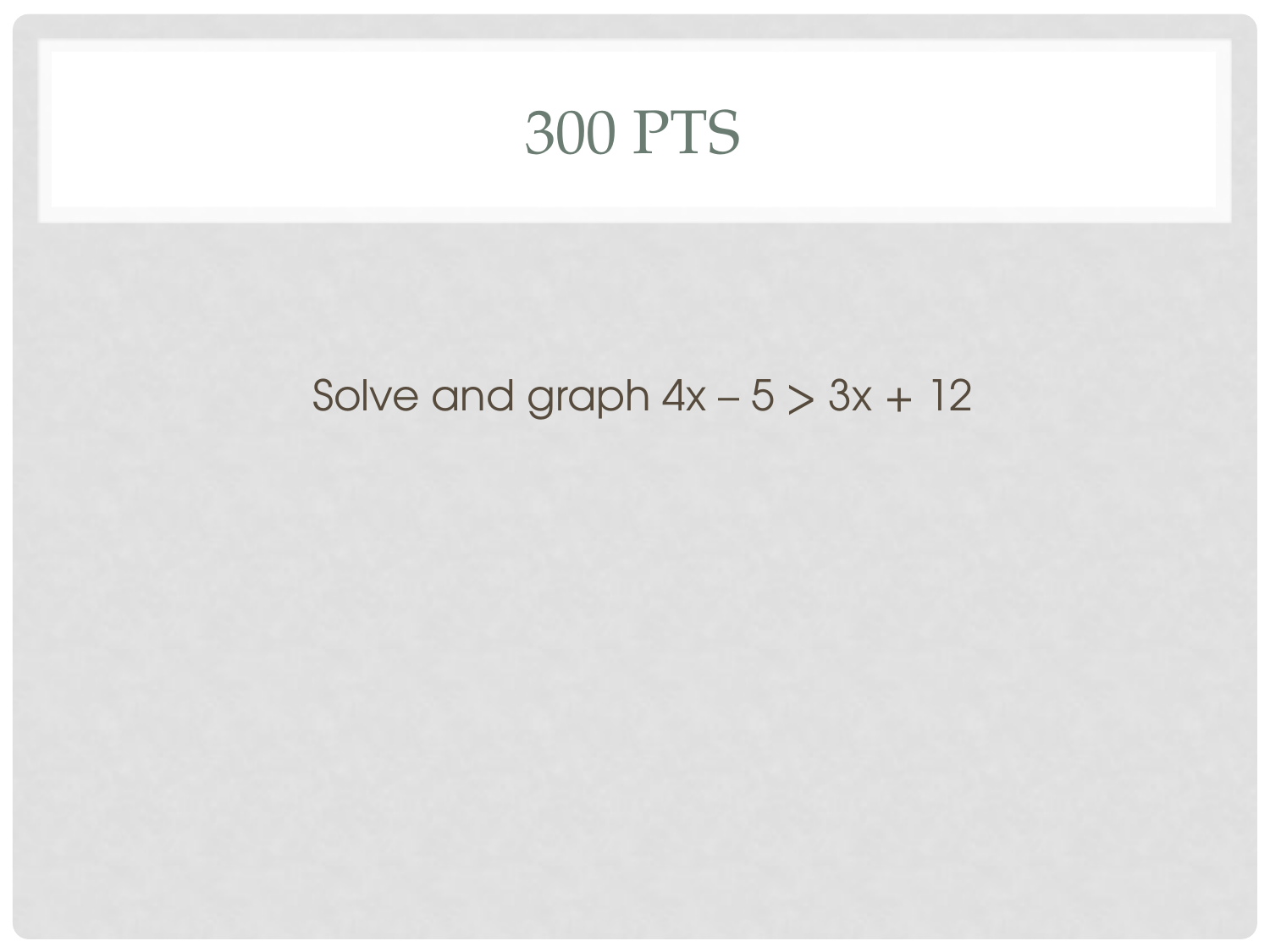

# 300 pts

Solve and graph 4x – 5 > 3x + 12